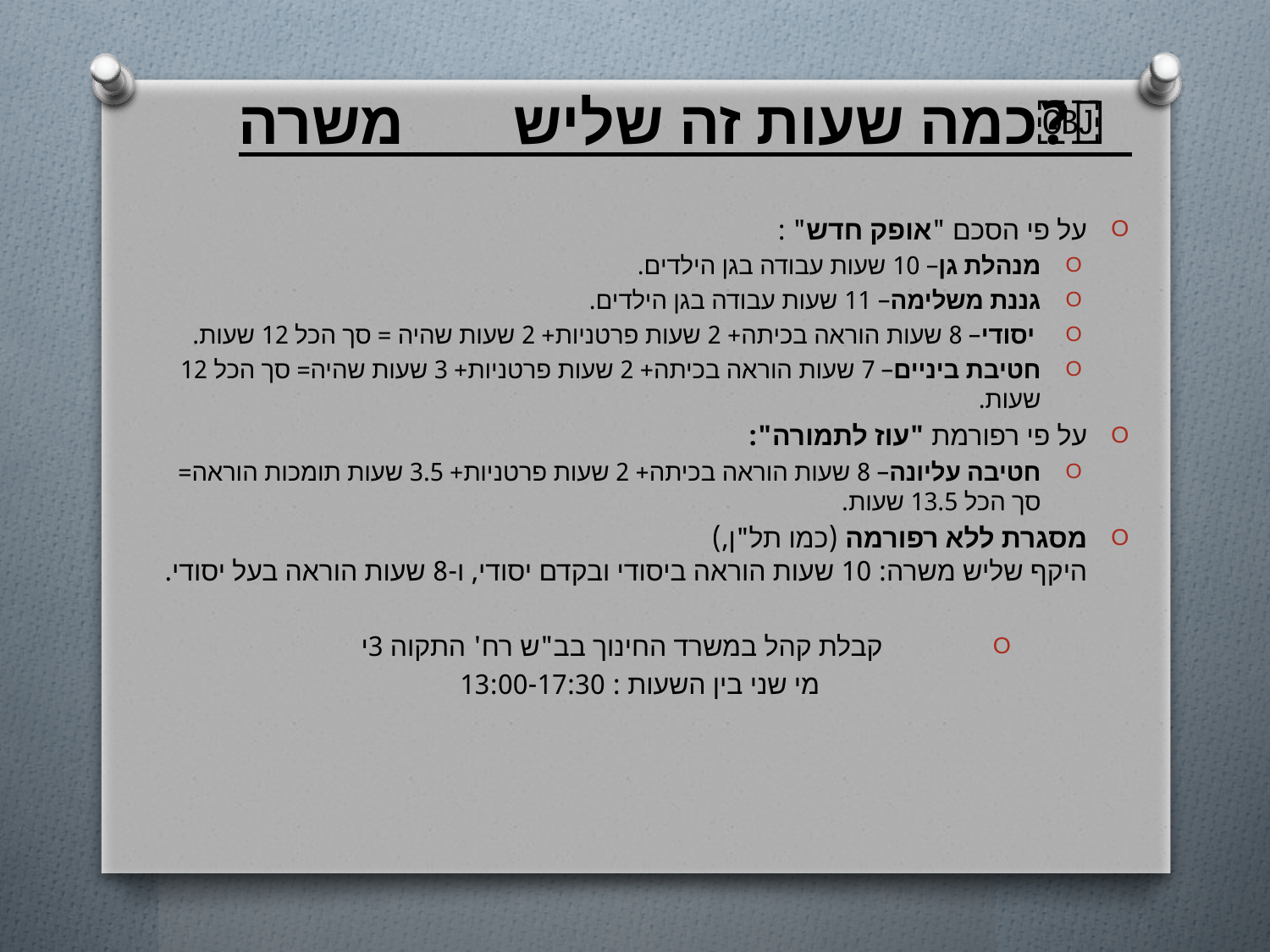

# כמה שעות זה שליש משרה?￼
על פי הסכם "אופק חדש" :
מנהלת גן– 10 שעות עבודה בגן הילדים.
גננת משלימה– 11 שעות עבודה בגן הילדים.
 יסודי– 8 שעות הוראה בכיתה+ 2 שעות פרטניות+ 2 שעות שהיה = סך הכל 12 שעות.
חטיבת ביניים– 7 שעות הוראה בכיתה+ 2 שעות פרטניות+ 3 שעות שהיה= סך הכל 12 שעות.
על פי רפורמת "עוז לתמורה":
חטיבה עליונה– 8 שעות הוראה בכיתה+ 2 שעות פרטניות+ 3.5 שעות תומכות הוראה= סך הכל 13.5 שעות.
מסגרת ללא רפורמה (כמו תל"ן,) 
היקף שליש משרה: 10 שעות הוראה ביסודי ובקדם יסודי, ו-8 שעות הוראה בעל יסודי.

קבלת קהל במשרד החינוך בב"ש רח' התקוה 3י
מי שני בין השעות : 13:00-17:30